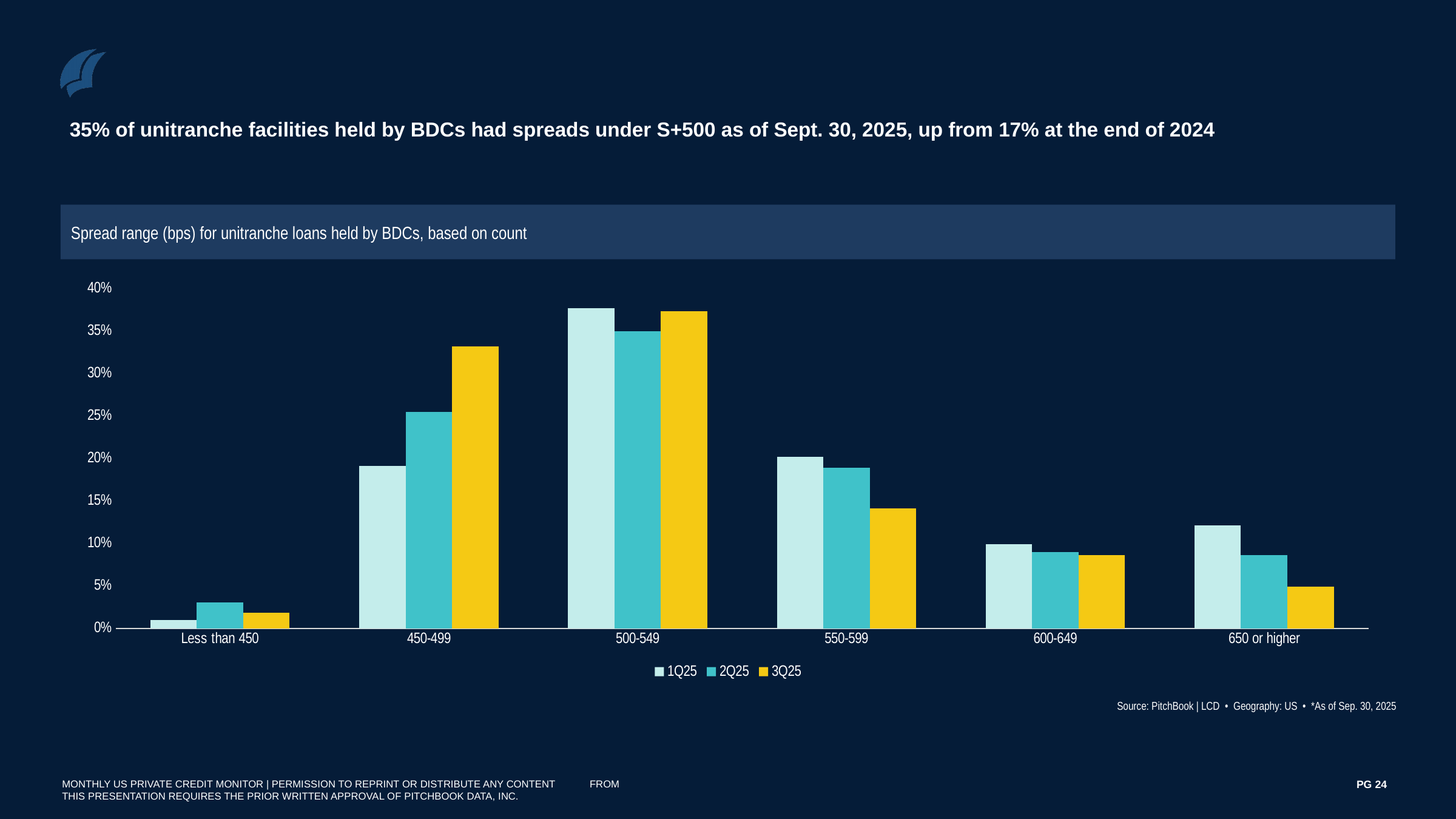

35% of unitranche facilities held by BDCs had spreads under S+500 as of Sept. 30, 2025, up from 17% at the end of 2024
Spread range (bps) for unitranche loans held by BDCs, based on count

### Chart

| Category | 1Q25 | 2Q25 | 3Q25 |
|---|---|---|---|
| Less than 450 | 0.01010719754977029 | 0.03065569117229634 | 0.018369690011481057 |
| 450-499 | 0.1908116385911179 | 0.2548963951177973 | 0.33180252583237657 |
| 500-549 | 0.3767228177641654 | 0.34941810956571107 | 0.373134328358209 |
| 550-599 | 0.2018376722817764 | 0.18904342889582743 | 0.14121699196326062 |
| 600-649 | 0.0992343032159265 | 0.08969628157820039 | 0.08610792192881746 |
| 650 or higher | 0.1212863705972435 | 0.08629009367016748 | 0.04936854190585534 |
Source: PitchBook | LCD  •  Geography: US  •  *As of Sep. 30, 2025